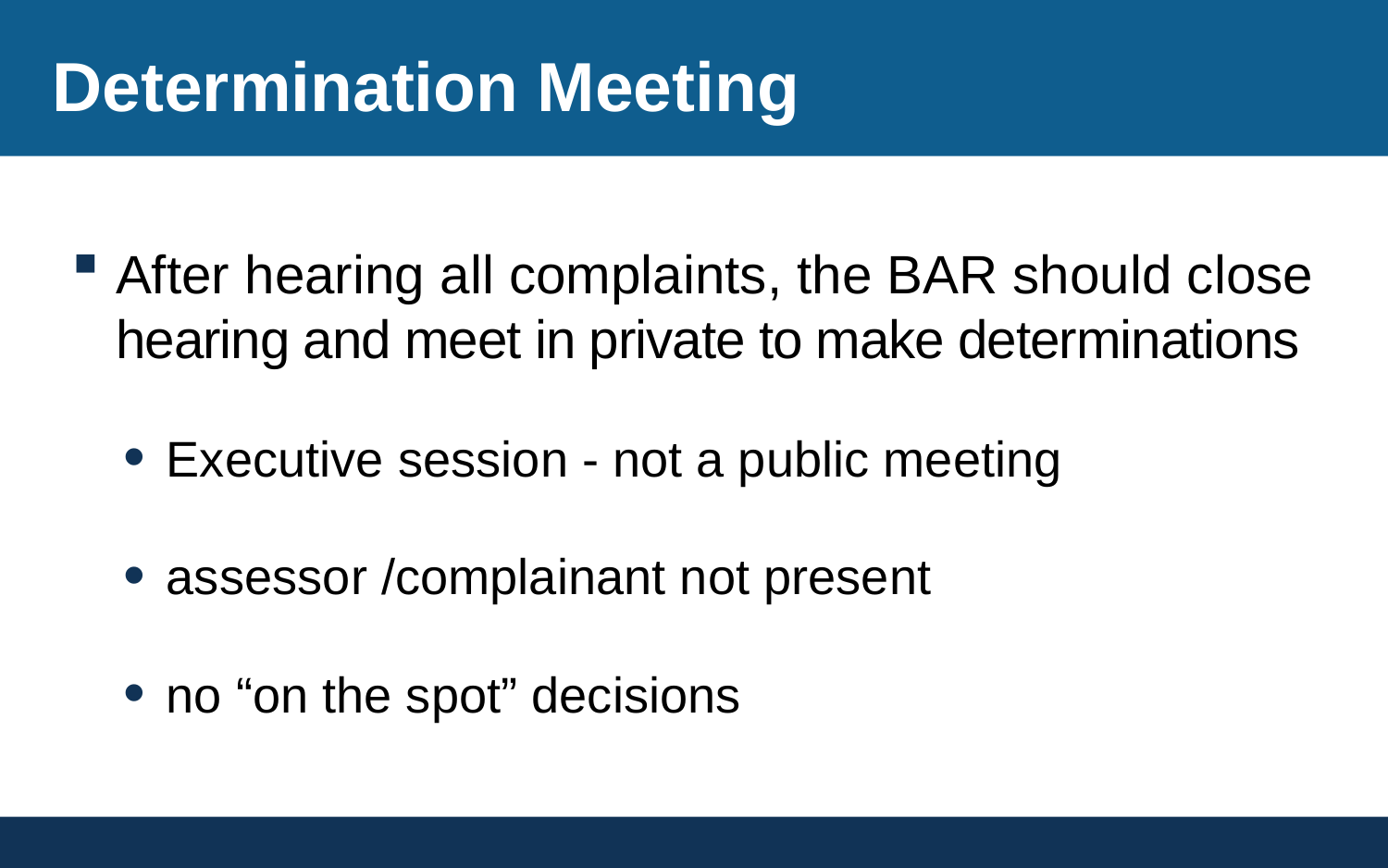

# Determination Meeting
After hearing all complaints, the BAR should close hearing and meet in private to make determinations
Executive session - not a public meeting
assessor /complainant not present
no “on the spot” decisions